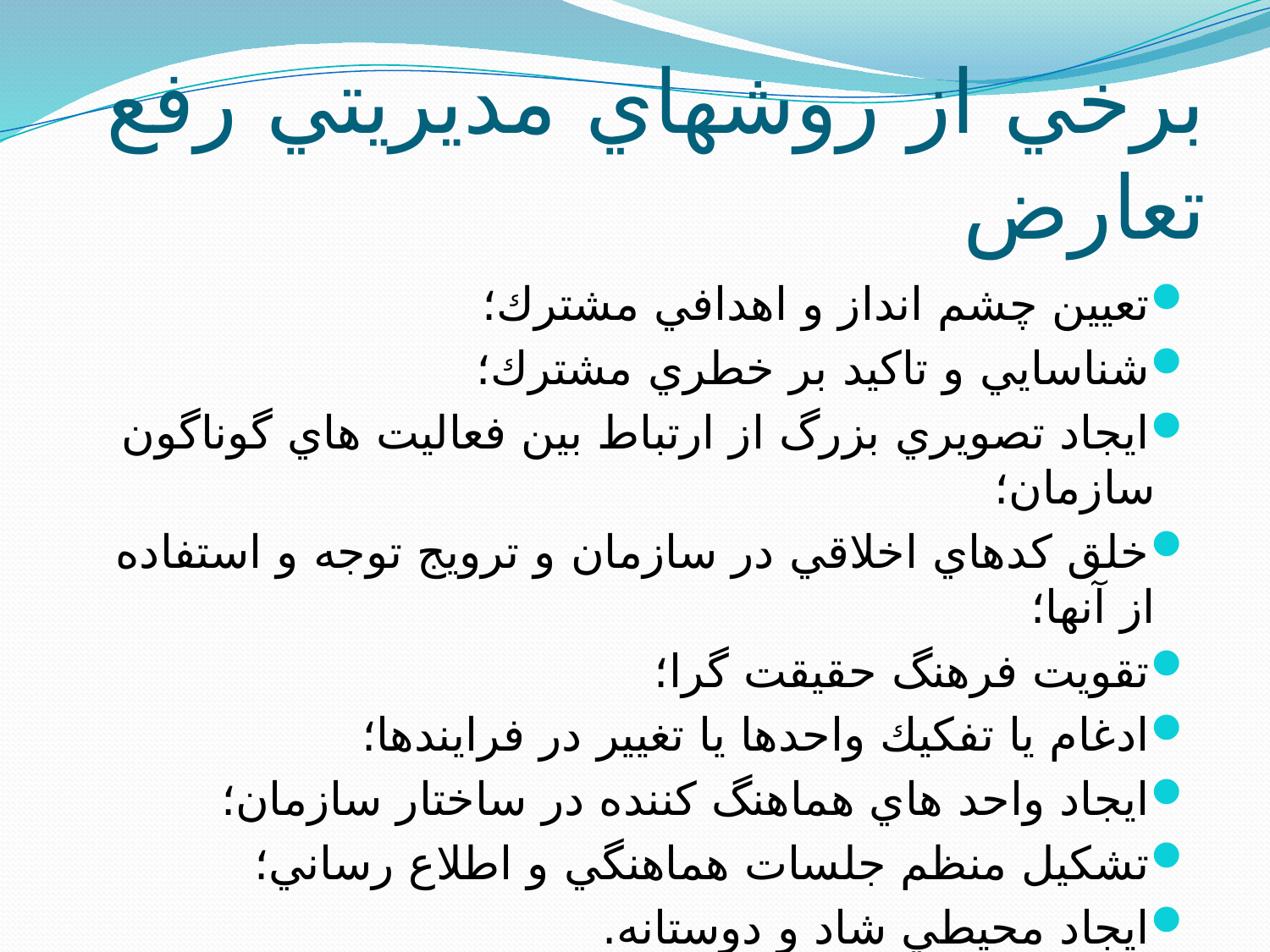

# برخي از روشهاي مديريتي رفع تعارض
تعيين چشم انداز و اهدافي مشترك؛
شناسايي و تاكيد بر خطري مشترك؛
ايجاد تصويري بزرگ از ارتباط بين فعاليت هاي گوناگون سازمان؛
خلق كدهاي اخلاقي در سازمان و ترويج توجه و استفاده از آنها؛
تقويت فرهنگ حقيقت گرا؛
ادغام يا تفكيك واحدها يا تغيير در فرايندها؛
ايجاد واحد هاي هماهنگ كننده در ساختار سازمان؛
تشكيل منظم جلسات هماهنگي و اطلاع رساني؛
ايجاد محيطي شاد و دوستانه.